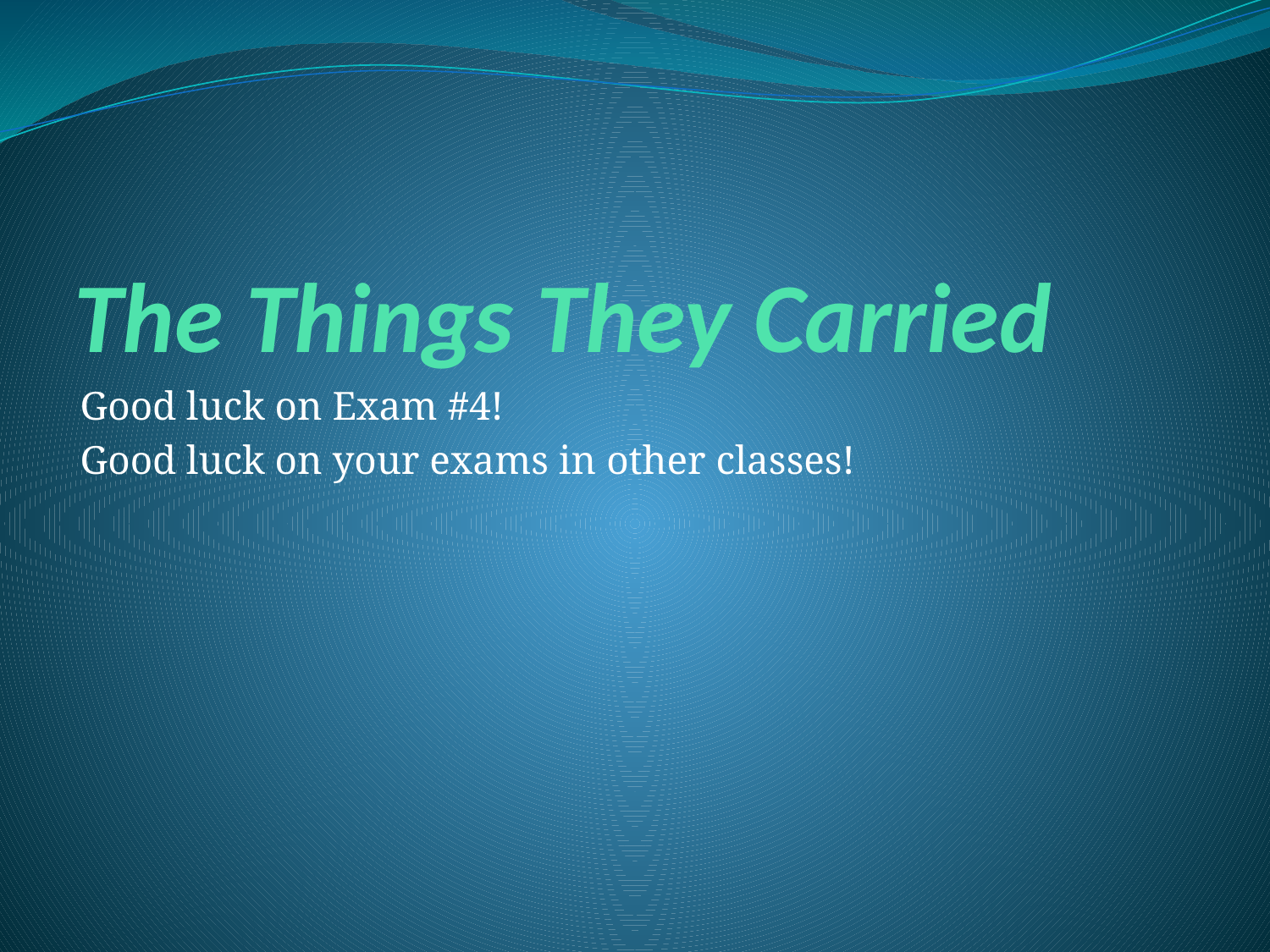

# The Things They Carried
Good luck on Exam #4!
Good luck on your exams in other classes!